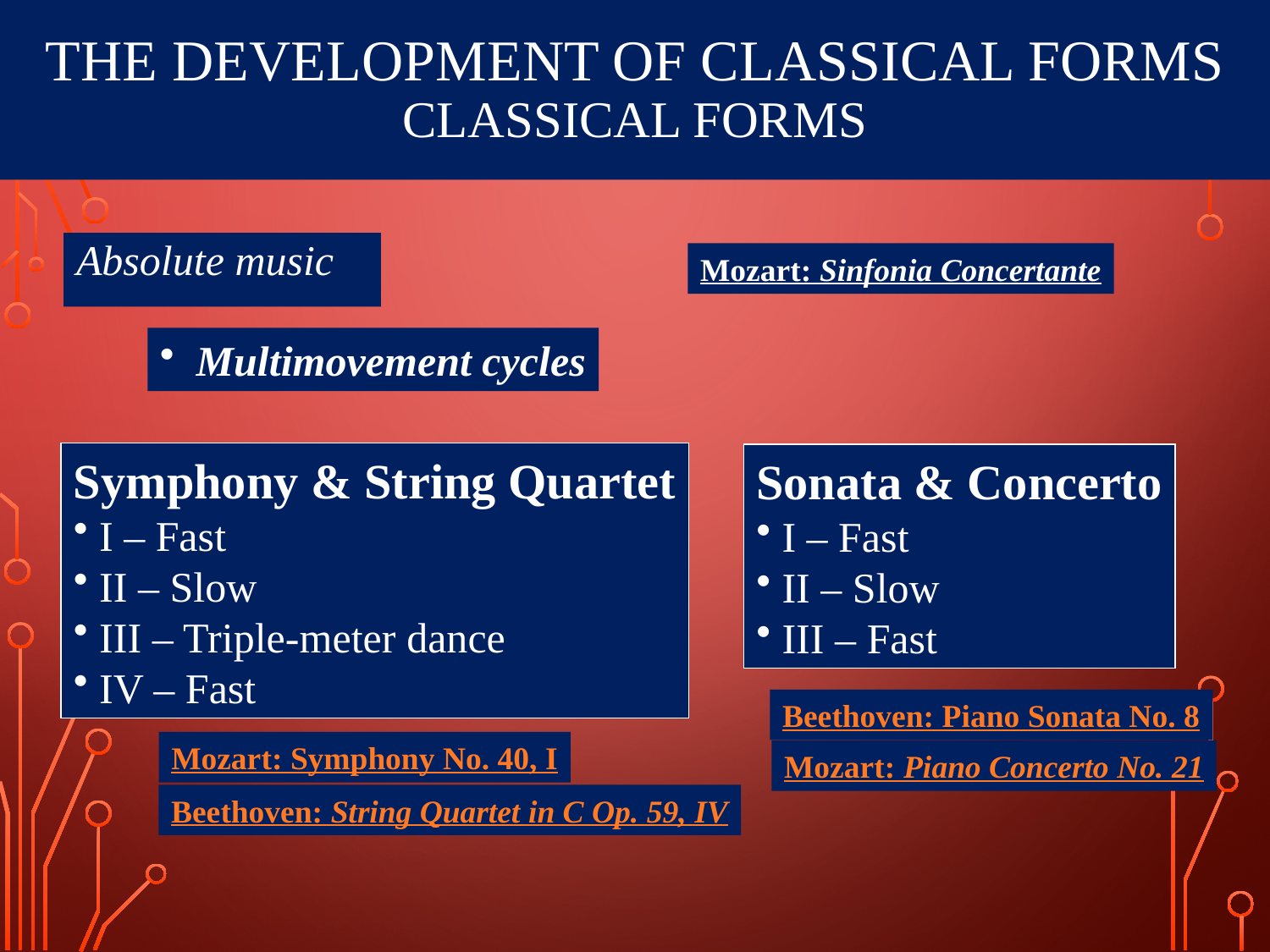

# The Development of Classical Forms Classical Forms
Absolute music
Mozart: Sinfonia Concertante
  Multimovement cycles
Symphony & String Quartet
 I – Fast
 II – Slow
 III – Triple-meter dance
 IV – Fast
Sonata & Concerto
 I – Fast
 II – Slow
 III – Fast
Beethoven: Piano Sonata No. 8
Mozart: Symphony No. 40, I
Mozart: Piano Concerto No. 21
Beethoven: String Quartet in C Op. 59, IV